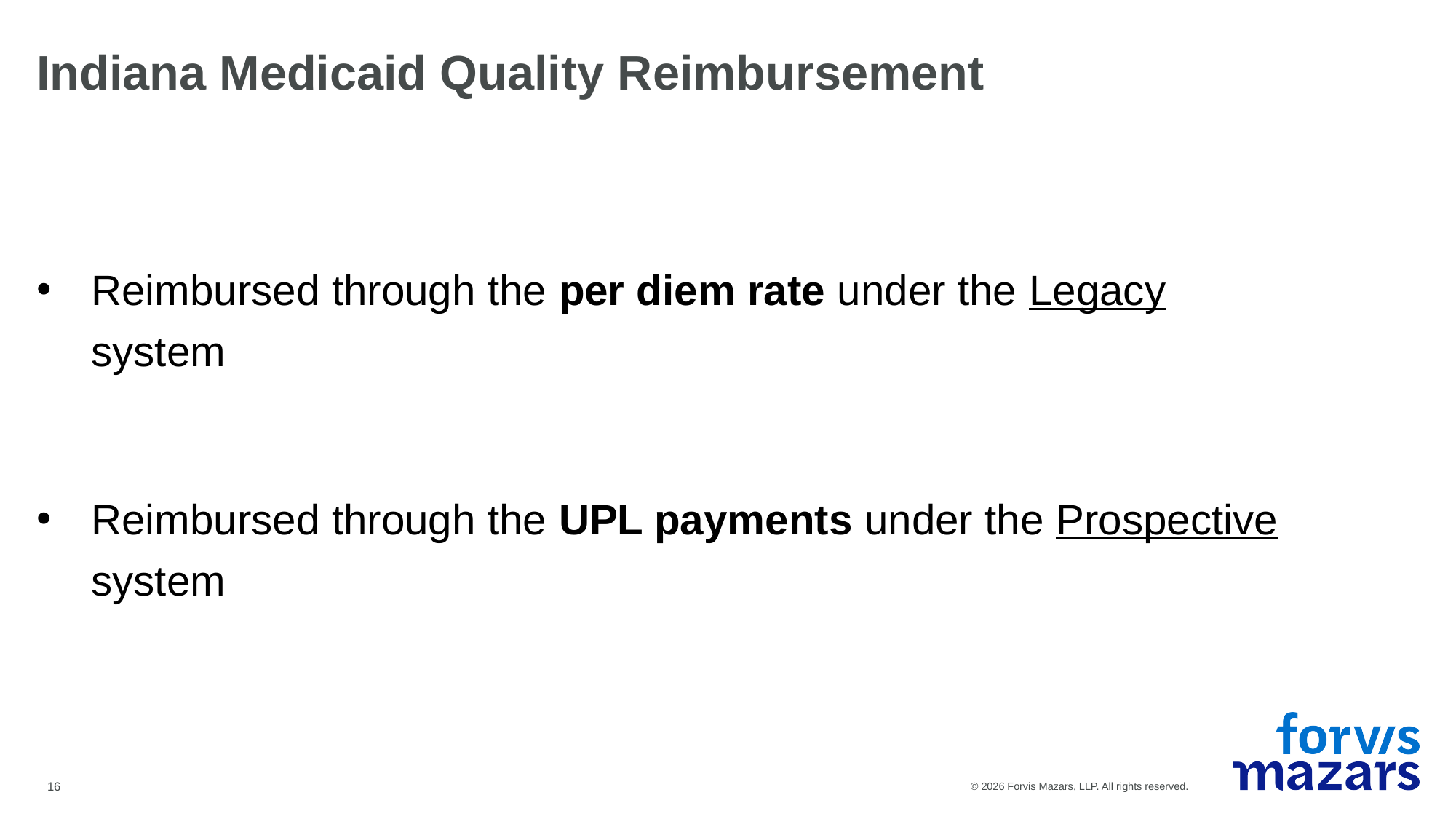

# Indiana Medicaid Quality Reimbursement
Reimbursed through the per diem rate under the Legacy system

Reimbursed through the UPL payments under the Prospective system
16